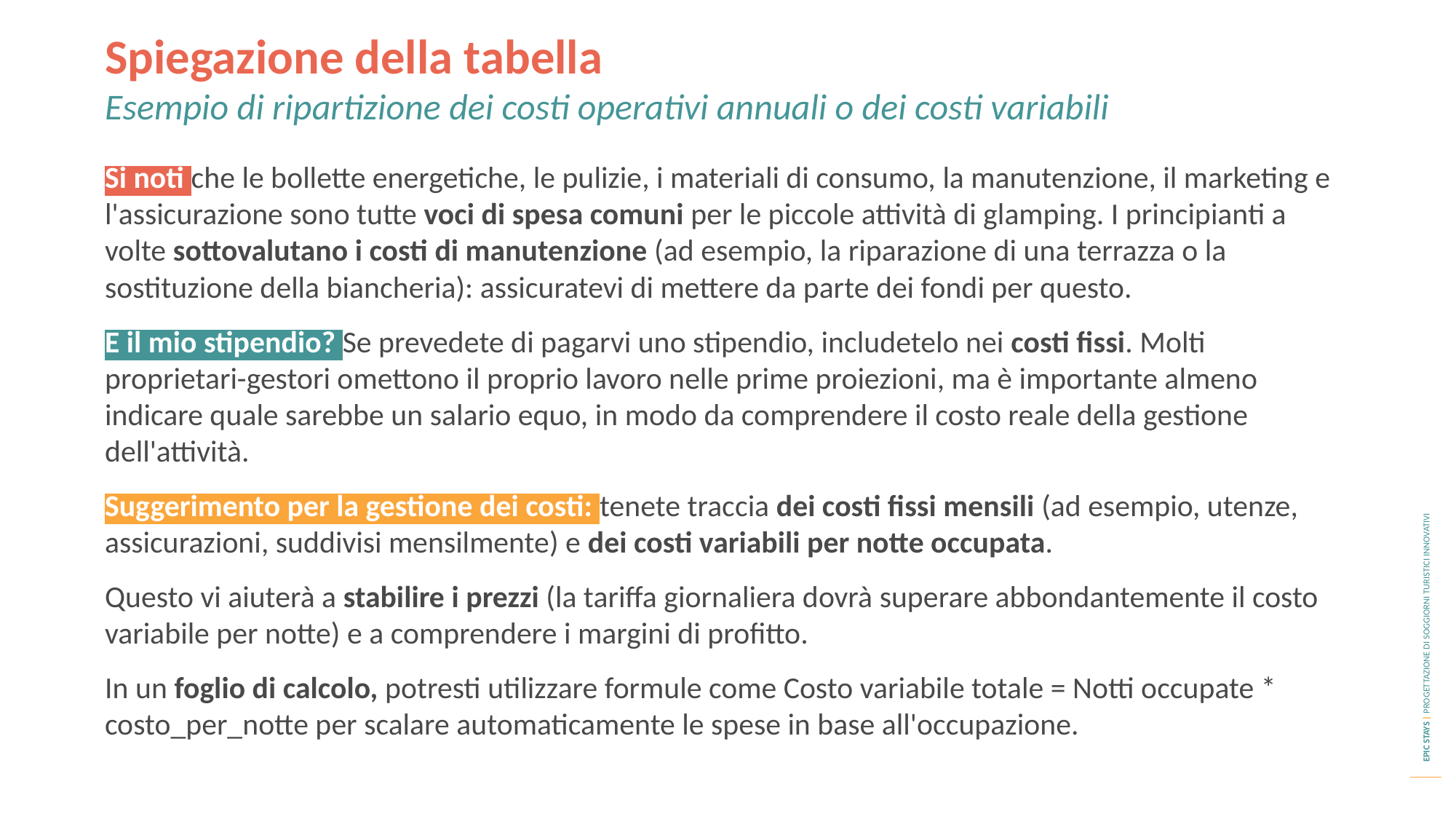

Spiegazione della tabella
Esempio di ripartizione dei costi operativi annuali o dei costi variabili

Si noti che le bollette energetiche, le pulizie, i materiali di consumo, la manutenzione, il marketing e l'assicurazione sono tutte voci di spesa comuni per le piccole attività di glamping. I principianti a volte sottovalutano i costi di manutenzione (ad esempio, la riparazione di una terrazza o la sostituzione della biancheria): assicuratevi di mettere da parte dei fondi per questo.
E il mio stipendio? Se prevedete di pagarvi uno stipendio, includetelo nei costi fissi. Molti proprietari-gestori omettono il proprio lavoro nelle prime proiezioni, ma è importante almeno indicare quale sarebbe un salario equo, in modo da comprendere il costo reale della gestione dell'attività.
Suggerimento per la gestione dei costi: tenete traccia dei costi fissi mensili (ad esempio, utenze, assicurazioni, suddivisi mensilmente) e dei costi variabili per notte occupata.
Questo vi aiuterà a stabilire i prezzi (la tariffa giornaliera dovrà superare abbondantemente il costo variabile per notte) e a comprendere i margini di profitto.
In un foglio di calcolo, potresti utilizzare formule come Costo variabile totale = Notti occupate * costo_per_notte per scalare automaticamente le spese in base all'occupazione.